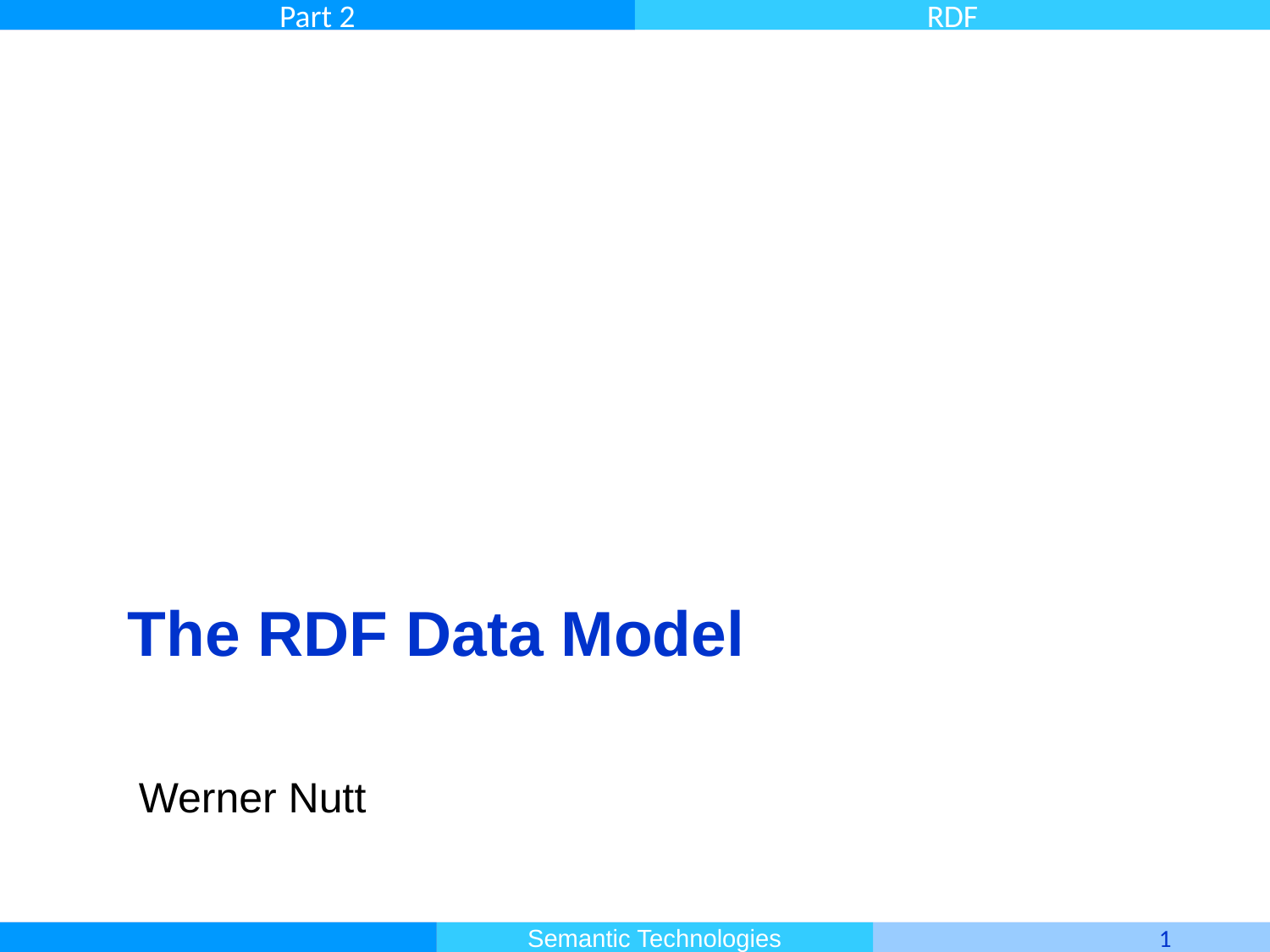

# The RDF Data Model

Werner Nutt